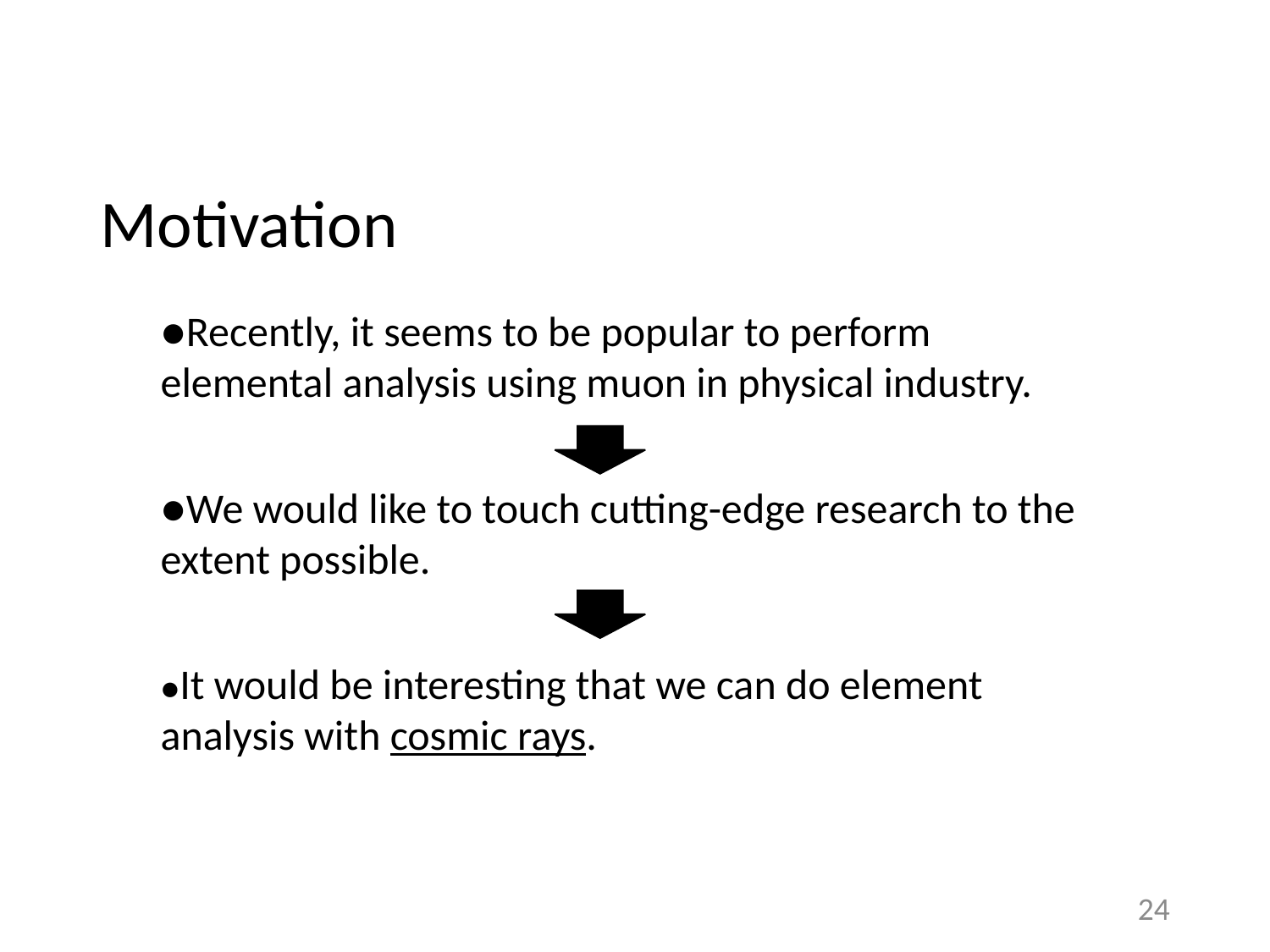

# Motivation
●Recently, it seems to be popular to perform elemental analysis using muon in physical industry.

●We would like to touch cutting-edge research to the extent possible.

●It would be interesting that we can do element analysis with cosmic rays.
24